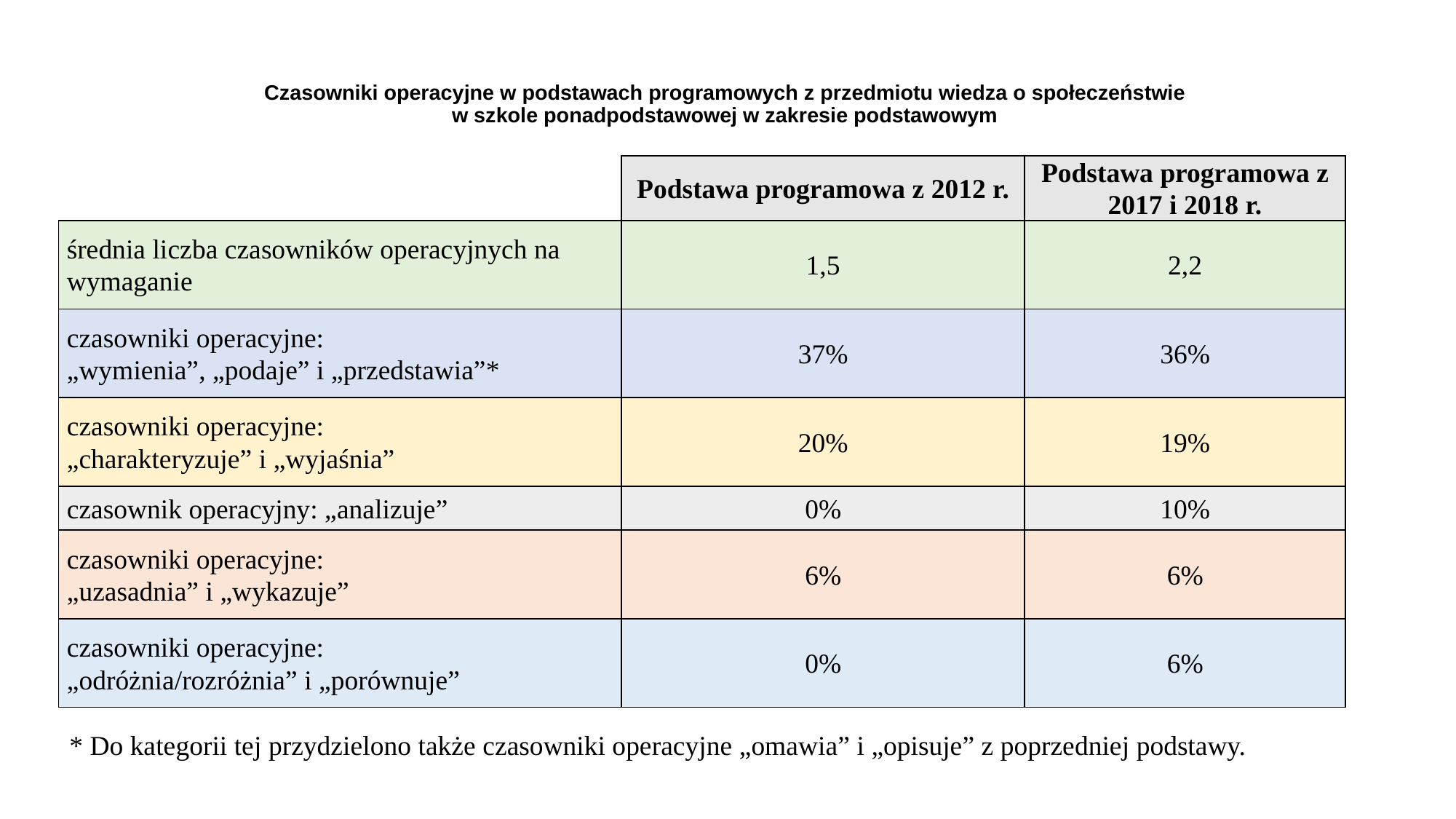

# Czasowniki operacyjne w podstawach programowych z przedmiotu wiedza o społeczeństwie w szkole ponadpodstawowej w zakresie podstawowym
|  | Podstawa programowa z 2012 r. | Podstawa programowa z 2017 i 2018 r. |
| --- | --- | --- |
| średnia liczba czasowników operacyjnych na wymaganie | 1,5 | 2,2 |
| czasowniki operacyjne: „wymienia”, „podaje” i „przedstawia”\* | 37% | 36% |
| czasowniki operacyjne: „charakteryzuje” i „wyjaśnia” | 20% | 19% |
| czasownik operacyjny: „analizuje” | 0% | 10% |
| czasowniki operacyjne: „uzasadnia” i „wykazuje” | 6% | 6% |
| czasowniki operacyjne: „odróżnia/rozróżnia” i „porównuje” | 0% | 6% |
* Do kategorii tej przydzielono także czasowniki operacyjne „omawia” i „opisuje” z poprzedniej podstawy.